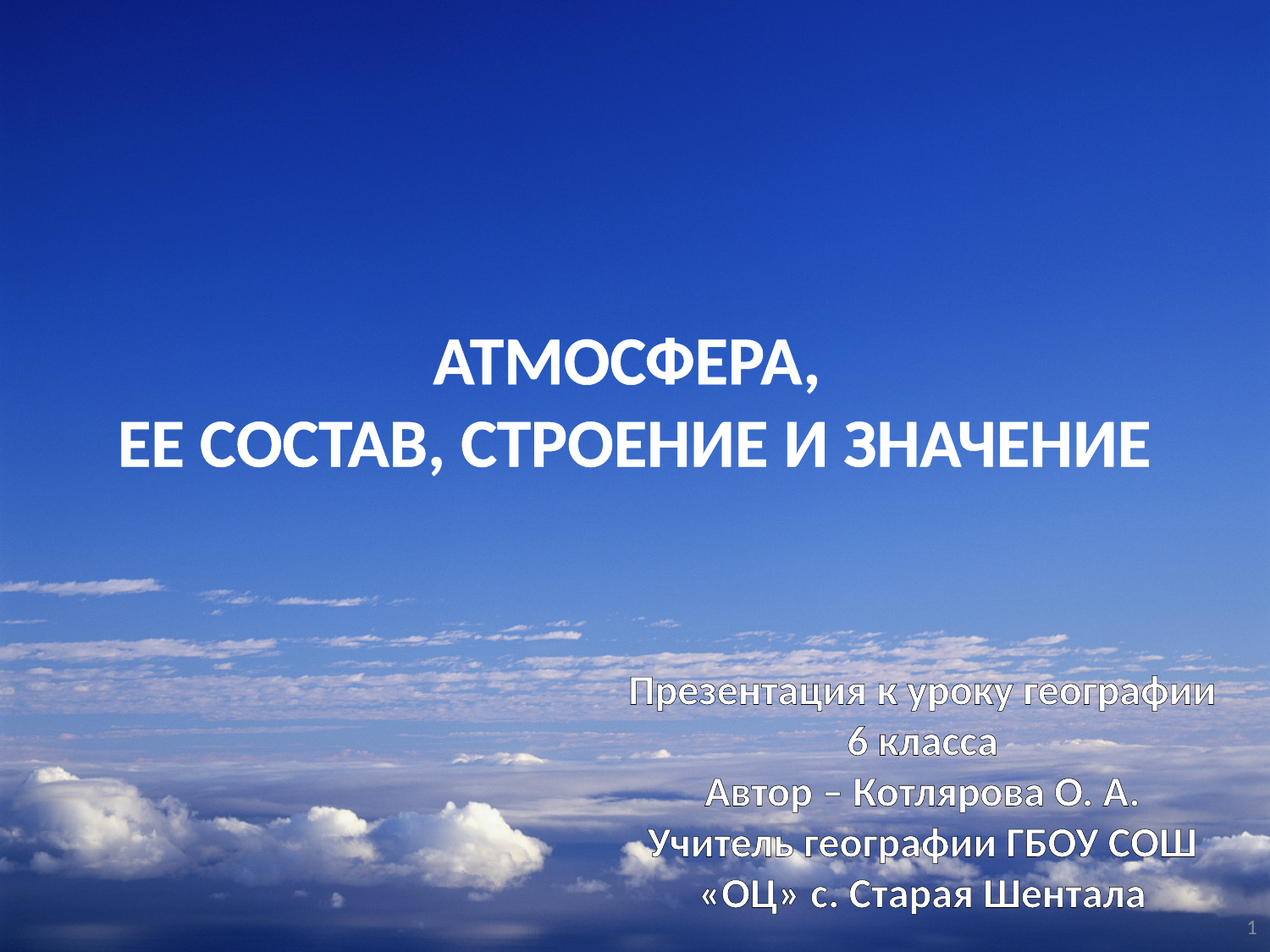

АТМОСФЕРА,
ЕЕ СОСТАВ, СТРОЕНИЕ И ЗНАЧЕНИЕ
Презентация к уроку географии 6 класса
Автор – Котлярова О. А.
Учитель географии ГБОУ СОШ «ОЦ» с. Старая Шентала
1